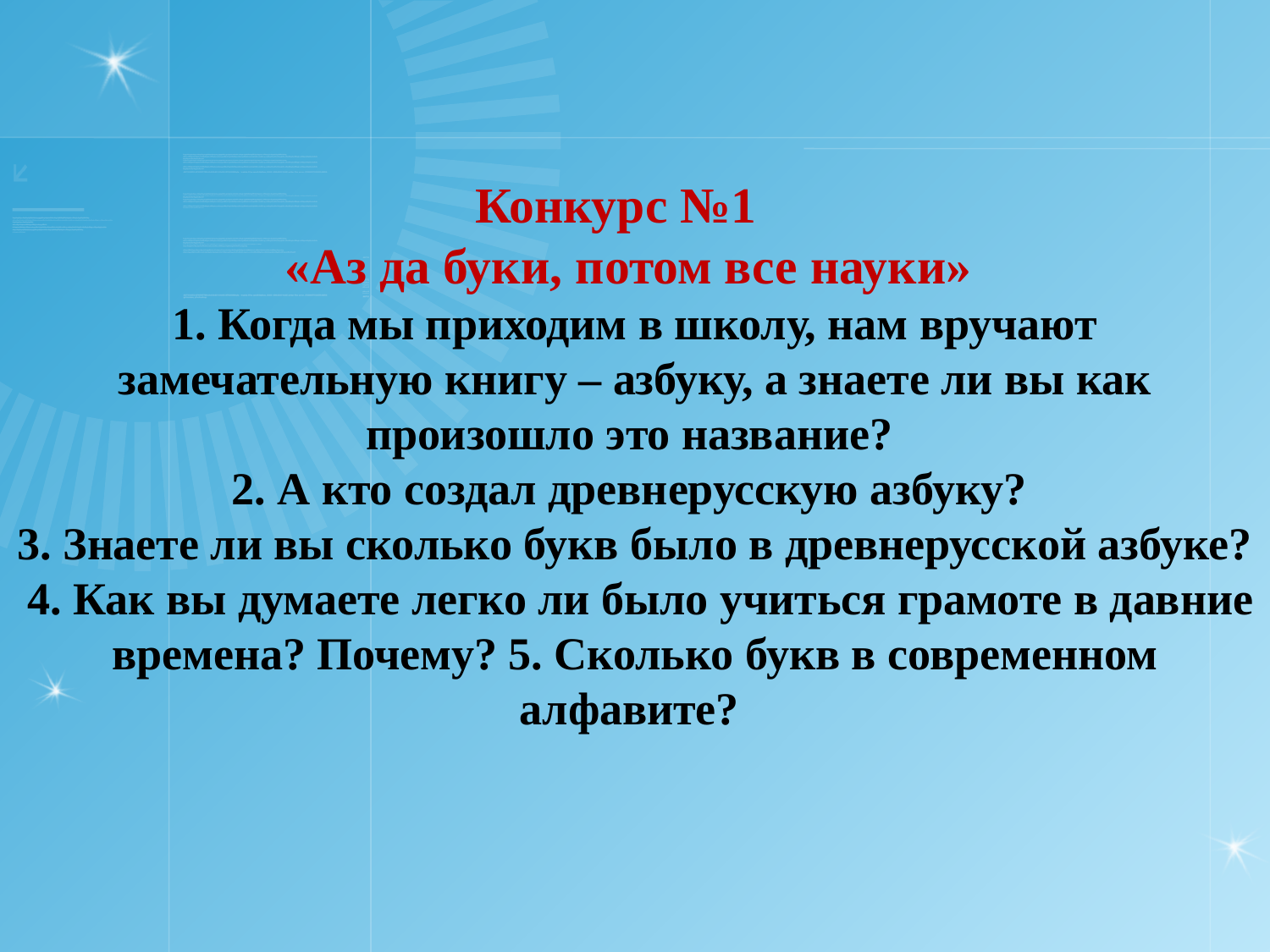

# Конкурс №1 «Аз да буки, потом все науки» 1. Когда мы приходим в школу, нам вручают замечательную книгу – азбуку, а знаете ли вы как произошло это название? 2. А кто создал древнерусскую азбуку? 3. Знаете ли вы сколько букв было в древнерусской азбуке? 4. Как вы думаете легко ли было учиться грамоте в давние времена? Почему? 5. Сколько букв в современном алфавите?